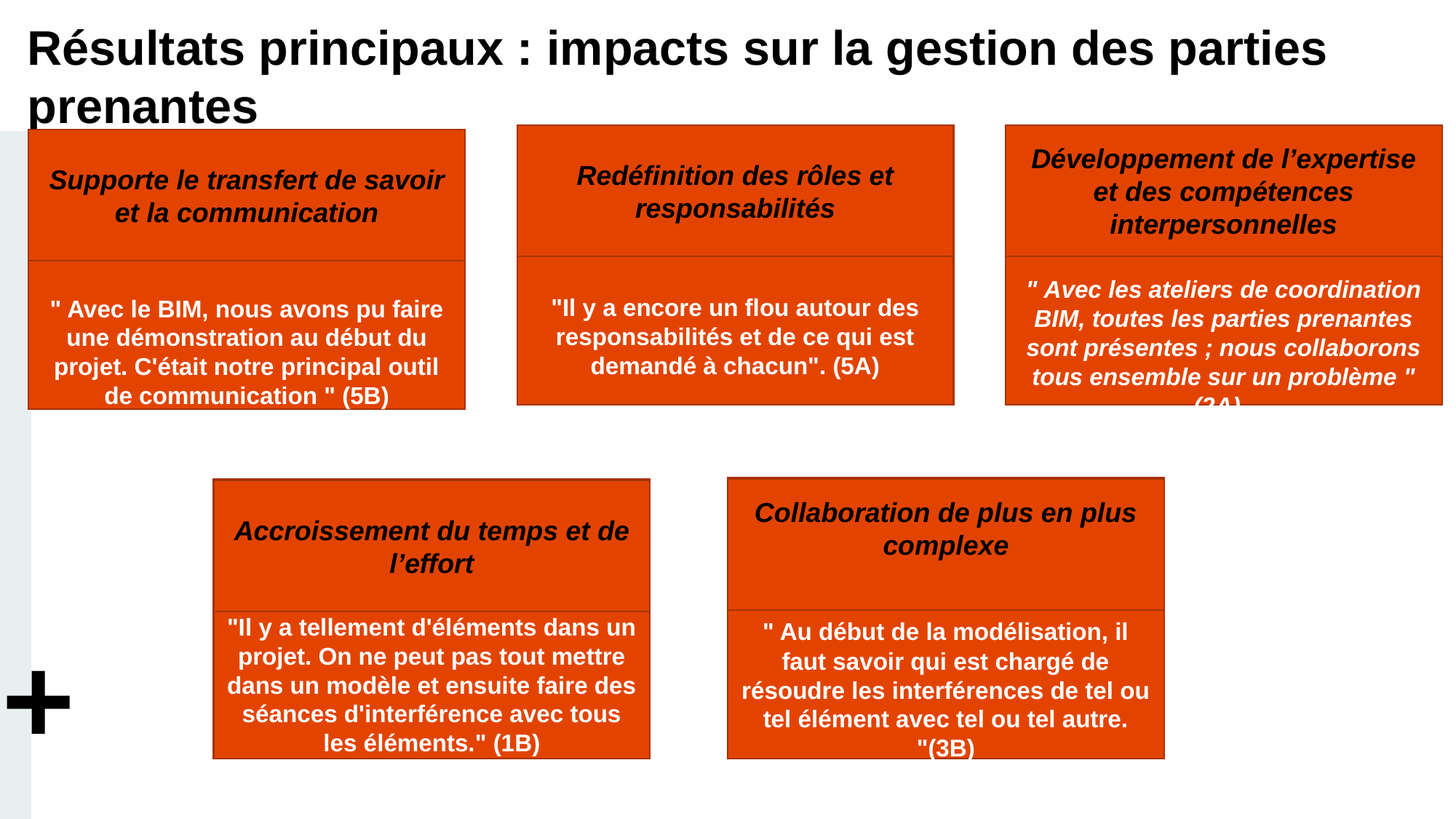

Résultats principaux : impacts sur la gestion des parties prenantes

Redéfinition des rôles et responsabilités

"Il y a encore un flou autour des responsabilités et de ce qui est demandé à chacun". (5A)

" Avec les ateliers de coordination BIM, toutes les parties prenantes sont présentes ; nous collaborons tous ensemble sur un problème " (2A).

Développement de l’expertise et des compétences interpersonnelles

" Avec le BIM, nous avons pu faire une démonstration au début du projet. C'était notre principal outil de communication " (5B)

Supporte le transfert de savoir et la communication

" Au début de la modélisation, il faut savoir qui est chargé de résoudre les interférences de tel ou tel élément avec tel ou tel autre. "(3B)

"Il y a tellement d'éléments dans un projet. On ne peut pas tout mettre dans un modèle et ensuite faire des séances d'interférence avec tous les éléments." (1B)

Collaboration de plus en plus complexe

Accroissement du temps et de l’effort